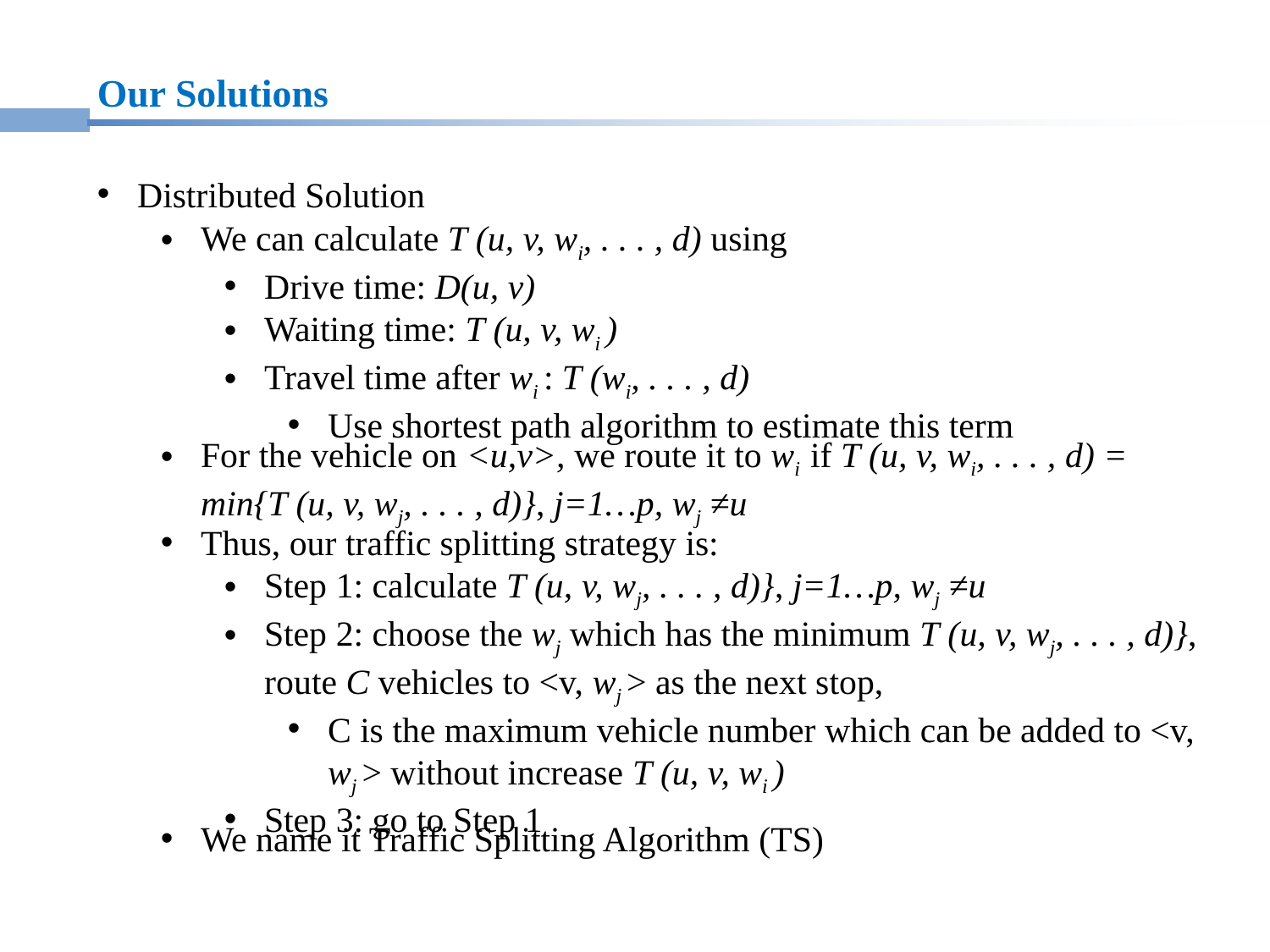

Our Solutions

Distributed Solution
We can calculate T (u, v, wi, . . . , d) using
Drive time: D(u, v)
Waiting time: T (u, v, wi )
Travel time after wi : T (wi, . . . , d)
Use shortest path algorithm to estimate this term
For the vehicle on <u,v>, we route it to wi  if T (u, v, wi, . . . , d) = min{T (u, v, wj, . . . , d)}, j=1…p, wj ≠u
Thus, our traffic splitting strategy is:
Step 1: calculate T (u, v, wj, . . . , d)}, j=1…p, wj ≠u
Step 2: choose the wj which has the minimum T (u, v, wj, . . . , d)}, route C vehicles to <v, wj > as the next stop,
C is the maximum vehicle number which can be added to <v, wj > without increase T (u, v, wi )
Step 3: go to Step 1
We name it Traffic Splitting Algorithm (TS)